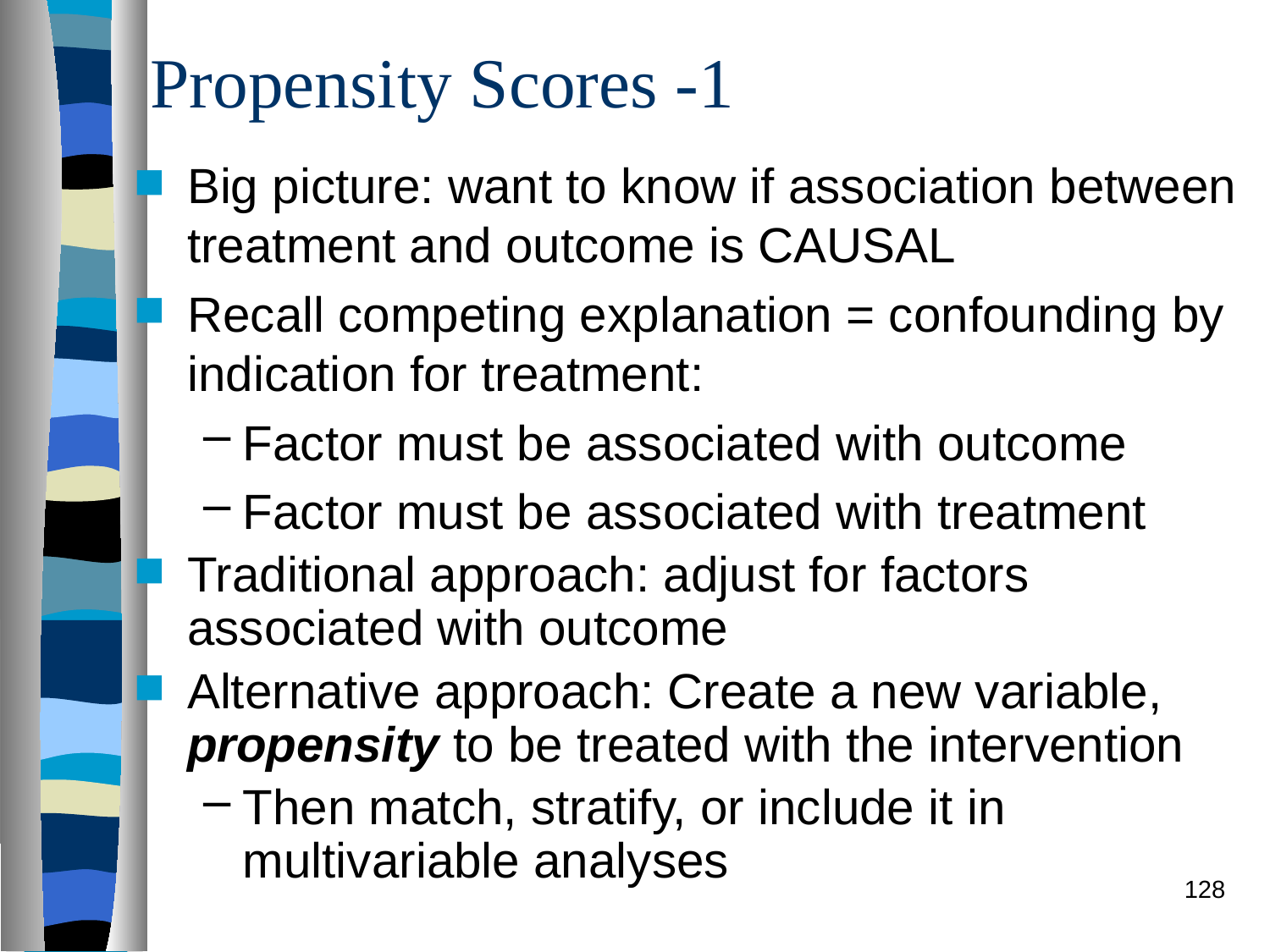

Propensity Scores -1
Big picture: want to know if association between treatment and outcome is CAUSAL
Recall competing explanation = confounding by indication for treatment:
Factor must be associated with outcome
Factor must be associated with treatment
Traditional approach: adjust for factors associated with outcome
Alternative approach: Create a new variable, propensity to be treated with the intervention
Then match, stratify, or include it in multivariable analyses

128